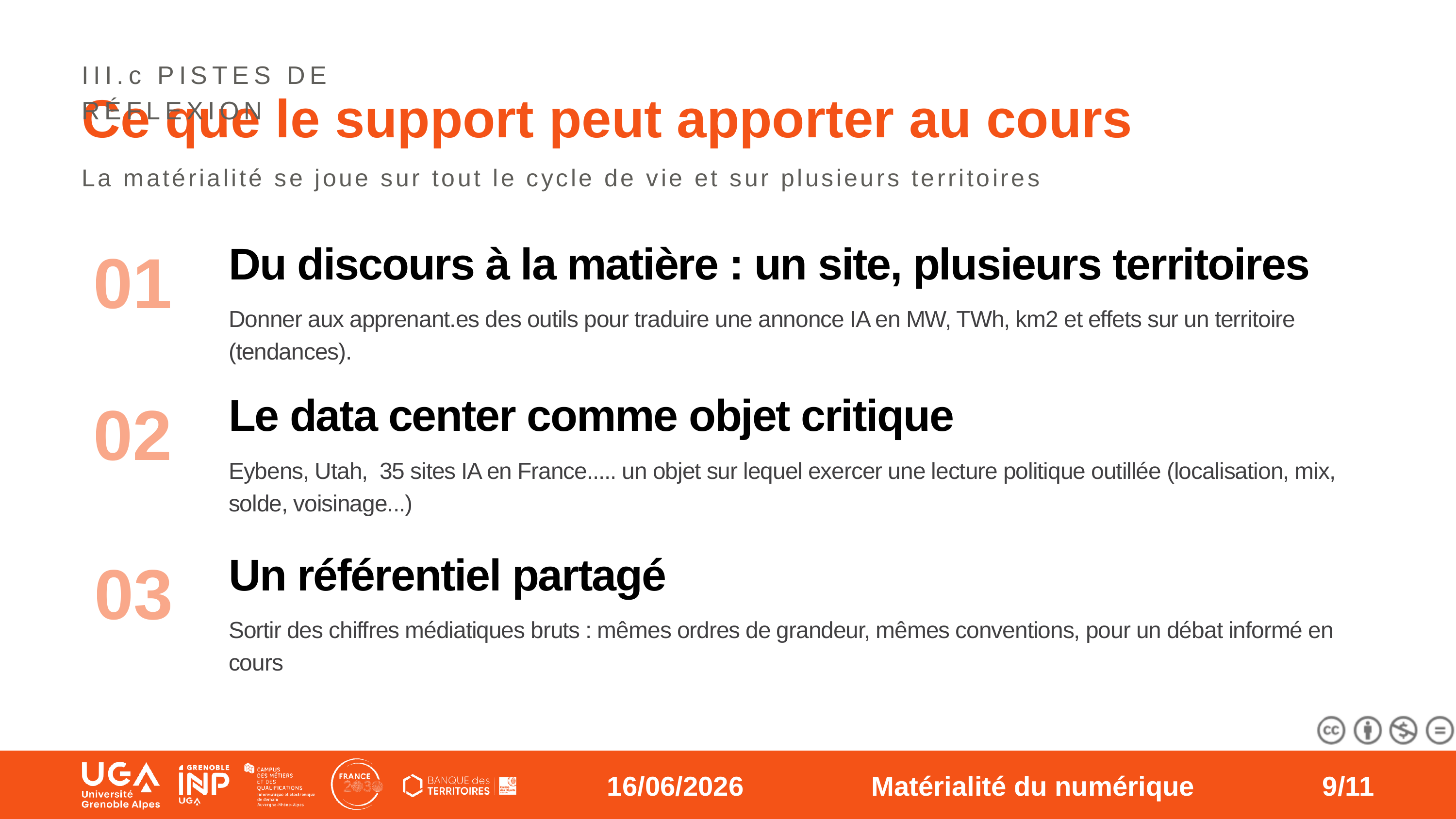

III.c PISTES DE RÉFLEXION
Ce que le support peut apporter au cours
La matérialité se joue sur tout le cycle de vie et sur plusieurs territoires
01
Du discours à la matière : un site, plusieurs territoires
Donner aux apprenant.es des outils pour traduire une annonce IA en MW, TWh, km2 et effets sur un territoire (tendances).
02
Le data center comme objet critique
Eybens, Utah,  35 sites IA en France..... un objet sur lequel exercer une lecture politique outillée (localisation, mix, solde, voisinage...)
03
Un référentiel partagé
Sortir des chiffres médiatiques bruts : mêmes ordres de grandeur, mêmes conventions, pour un débat informé en cours

23/01/2025
Rapport d’activité d’alternance
1/20

16/06/2026
Matérialité du numérique
9/11